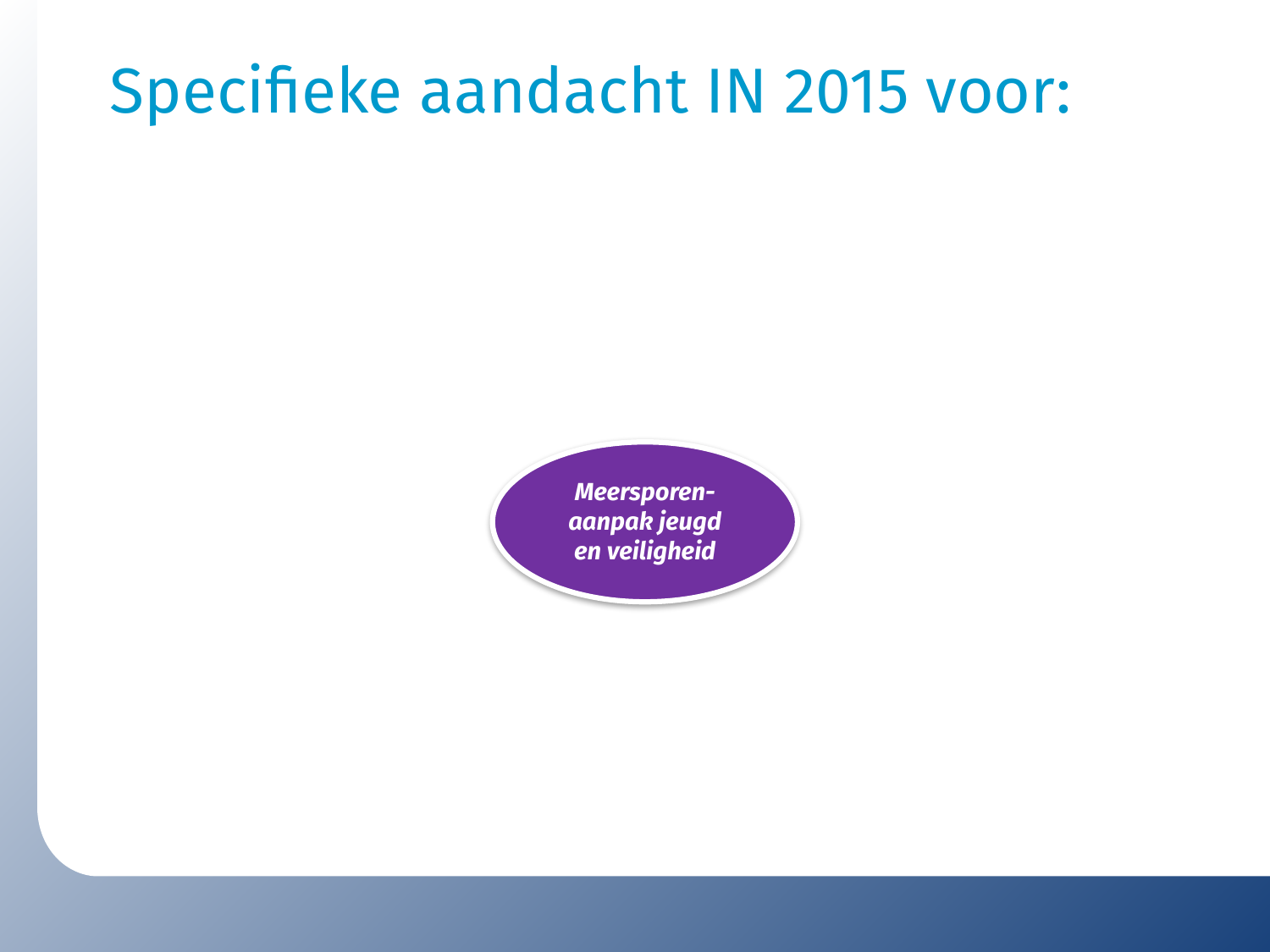

# Specifieke aandacht IN 2015 voor:
Meersporen-
aanpak jeugd en veiligheid